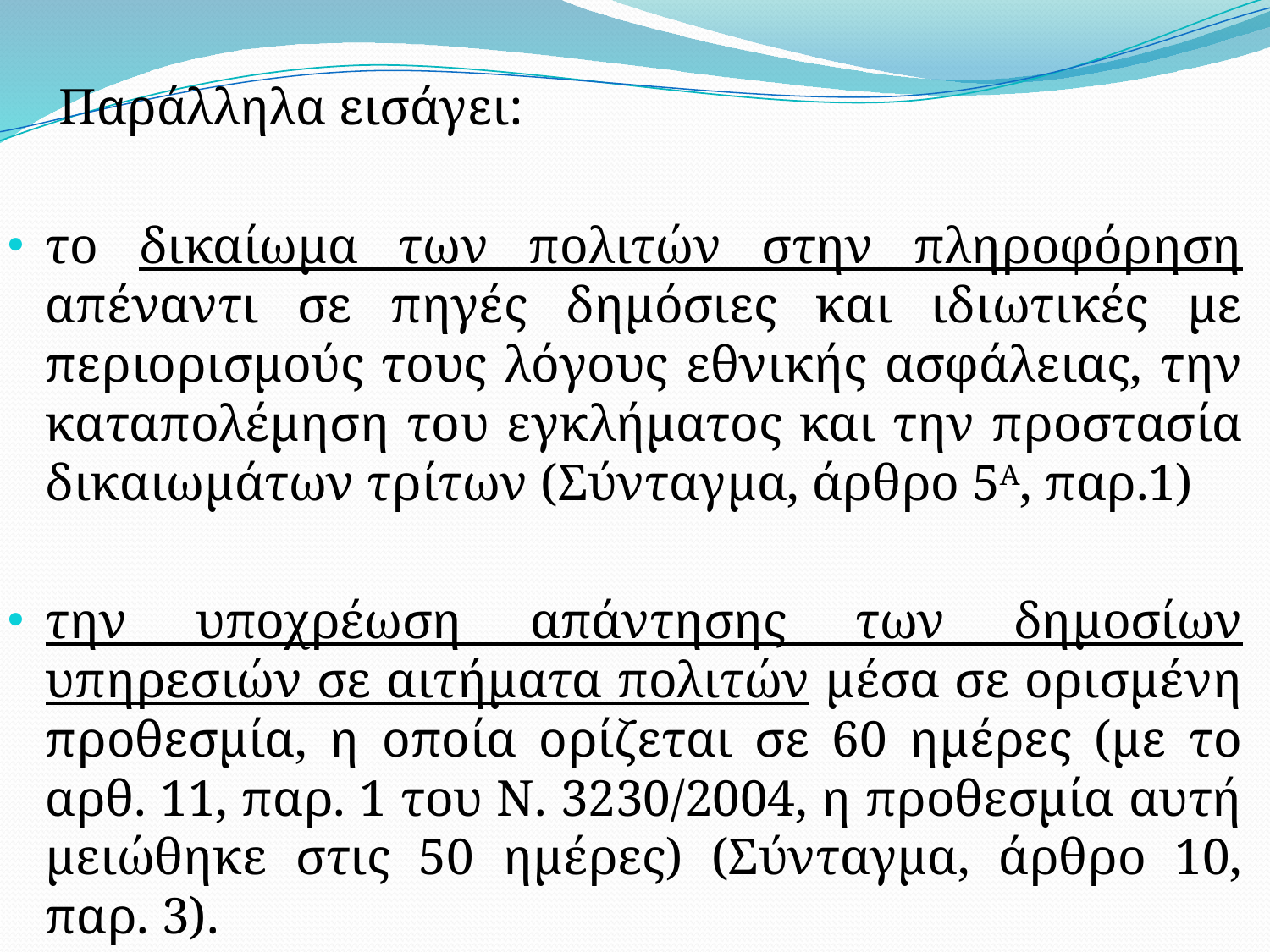

Παράλληλα εισάγει:

το δικαίωμα των πολιτών στην πληροφόρηση απέναντι σε πηγές δημόσιες και ιδιωτικές με περιορισμούς τους λόγους εθνικής ασφάλειας, την καταπολέμηση του εγκλήματος και την προστασία δικαιωμάτων τρίτων (Σύνταγμα, άρθρο 5Α, παρ.1)

την υποχρέωση απάντησης των δημοσίων υπηρεσιών σε αιτήματα πολιτών μέσα σε ορισμένη προθεσμία, η οποία ορίζεται σε 60 ημέρες (με το αρθ. 11, παρ. 1 του Ν. 3230/2004, η προθεσμία αυτή μειώθηκε στις 50 ημέρες) (Σύνταγμα, άρθρο 10, παρ. 3).